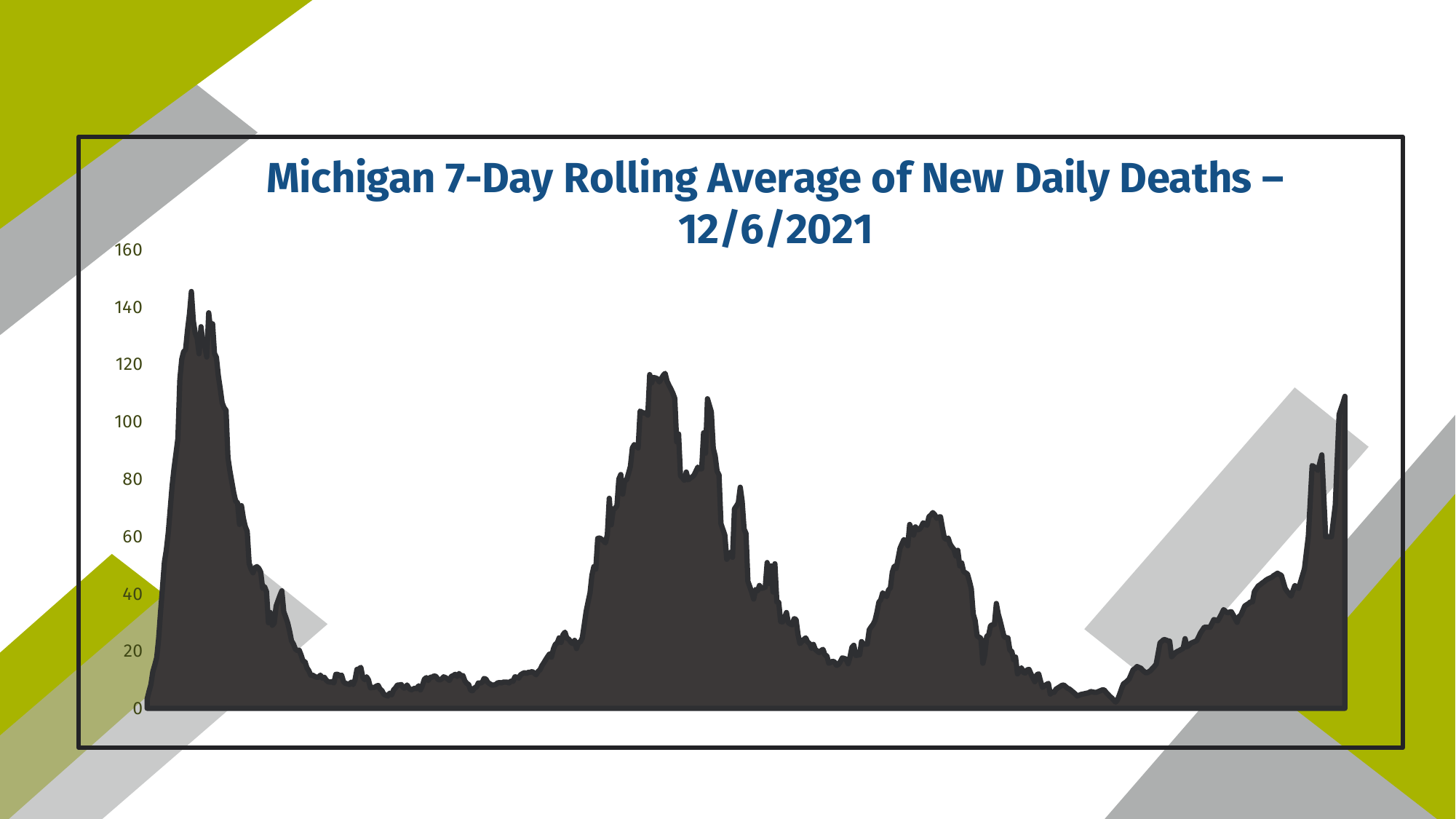

### Chart: Michigan 7-Day Rolling Average of New Daily Deaths – 12/6/2021

| Category | Series 1 |
|---|---|
| 43914 | 3.142857142857143 |
| 43915 | 5.857142857142857 |
| 43916 | 8.285714285714286 |
| 43917 | 12.857142857142858 |
| 43918 | 15.142857142857142 |
| 43919 | 17.714285714285715 |
| 43920 | 24.142857142857142 |
| 43921 | 33.57142857142857 |
| 43922 | 42.0 |
| 43923 | 51.0 |
| 43924 | 55.285714285714285 |
| 43925 | 61.285714285714285 |
| 43926 | 69.28571428571429 |
| 43927 | 77.57142857142857 |
| 43928 | 83.71428571428571 |
| 43929 | 88.85714285714286 |
| 43930 | 94.14285714285714 |
| 43931 | 114.71428571428571 |
| 43932 | 121.85714285714286 |
| 43933 | 124.42857142857143 |
| 43934 | 125.14285714285714 |
| 43935 | 132.0 |
| 43936 | 137.57142857142858 |
| 43937 | 145.42857142857142 |
| 43938 | 135.14285714285714 |
| 43939 | 130.85714285714286 |
| 43940 | 129.14285714285714 |
| 43941 | 123.71428571428571 |
| 43942 | 133.14285714285714 |
| 43943 | 127.42857142857143 |
| 43944 | 126.28571428571429 |
| 43945 | 122.57142857142857 |
| 43946 | 138.0 |
| 43947 | 132.0 |
| 43948 | 134.14285714285714 |
| 43949 | 123.85714285714286 |
| 43950 | 122.42857142857143 |
| 43951 | 116.0 |
| 43952 | 111.57142857142857 |
| 43953 | 106.57142857142857 |
| 43954 | 104.85714285714286 |
| 43955 | 104.0 |
| 43956 | 87.42857142857143 |
| 43957 | 82.85714285714286 |
| 43958 | 79.14285714285714 |
| 43959 | 75.28571428571429 |
| 43960 | 72.28571428571429 |
| 43961 | 71.71428571428571 |
| 43962 | 64.14285714285714 |
| 43963 | 70.71428571428571 |
| 43964 | 66.28571428571429 |
| 43965 | 63.42857142857143 |
| 43966 | 61.714285714285715 |
| 43967 | 50.57142857142857 |
| 43968 | 48.57142857142857 |
| 43969 | 47.285714285714285 |
| 43970 | 49.0 |
| 43971 | 49.42857142857143 |
| 43972 | 48.857142857142854 |
| 43973 | 47.57142857142857 |
| 43974 | 41.857142857142854 |
| 43975 | 42.42857142857143 |
| 43976 | 40.714285714285715 |
| 43977 | 29.857142857142858 |
| 43978 | 33.42857142857143 |
| 43979 | 29.0 |
| 43980 | 29.714285714285715 |
| 43981 | 35.714285714285715 |
| 43982 | 37.57142857142857 |
| 43983 | 39.42857142857143 |
| 43984 | 41.0 |
| 43985 | 33.714285714285715 |
| 43986 | 31.857142857142858 |
| 43987 | 29.857142857142858 |
| 43988 | 27.0 |
| 43989 | 23.571428571428573 |
| 43990 | 22.428571428571427 |
| 43991 | 20.714285714285715 |
| 43992 | 20.142857142857142 |
| 43993 | 20.285714285714285 |
| 43994 | 18.571428571428573 |
| 43995 | 16.428571428571427 |
| 43996 | 16.285714285714285 |
| 43997 | 14.142857142857142 |
| 43998 | 13.142857142857142 |
| 43999 | 11.571428571428571 |
| 44000 | 11.571428571428571 |
| 44001 | 11.142857142857142 |
| 44002 | 10.857142857142858 |
| 44003 | 10.857142857142858 |
| 44004 | 11.571428571428571 |
| 44005 | 10.571428571428571 |
| 44006 | 10.857142857142858 |
| 44007 | 9.857142857142858 |
| 44008 | 9.285714285714286 |
| 44009 | 9.142857142857142 |
| 44010 | 9.285714285714286 |
| 44011 | 8.857142857142858 |
| 44012 | 11.857142857142858 |
| 44013 | 11.857142857142858 |
| 44014 | 11.285714285714286 |
| 44015 | 11.571428571428571 |
| 44016 | 9.285714285714286 |
| 44017 | 8.714285714285714 |
| 44018 | 8.571428571428571 |
| 44019 | 8.285714285714286 |
| 44020 | 9.142857142857142 |
| 44021 | 8.285714285714286 |
| 44022 | 10.0 |
| 44023 | 13.571428571428571 |
| 44024 | 13.714285714285714 |
| 44025 | 14.285714285714286 |
| 44026 | 10.857142857142858 |
| 44027 | 10.0 |
| 44028 | 11.0 |
| 44029 | 9.857142857142858 |
| 44030 | 7.142857142857143 |
| 44031 | 7.285714285714286 |
| 44032 | 7.285714285714286 |
| 44033 | 7.714285714285714 |
| 44034 | 8.0 |
| 44035 | 6.714285714285714 |
| 44036 | 6.142857142857143 |
| 44037 | 4.857142857142857 |
| 44038 | 4.571428571428571 |
| 44039 | 4.285714285714286 |
| 44040 | 5.285714285714286 |
| 44041 | 4.714285714285714 |
| 44042 | 6.428571428571429 |
| 44043 | 7.142857142857143 |
| 44044 | 8.142857142857142 |
| 44045 | 8.142857142857142 |
| 44046 | 8.285714285714286 |
| 44047 | 7.142857142857143 |
| 44048 | 7.142857142857143 |
| 44049 | 8.142857142857142 |
| 44050 | 7.0 |
| 44051 | 6.428571428571429 |
| 44052 | 6.714285714285714 |
| 44053 | 7.0 |
| 44054 | 6.857142857142857 |
| 44055 | 7.857142857142857 |
| 44056 | 6.428571428571429 |
| 44057 | 8.0 |
| 44058 | 10.142857142857142 |
| 44059 | 10.714285714285714 |
| 44060 | 9.714285714285714 |
| 44061 | 10.857142857142858 |
| 44062 | 10.857142857142858 |
| 44063 | 11.285714285714286 |
| 44064 | 11.142857142857142 |
| 44065 | 10.142857142857142 |
| 44066 | 9.857142857142858 |
| 44067 | 10.285714285714286 |
| 44068 | 11.0 |
| 44069 | 10.714285714285714 |
| 44070 | 10.285714285714286 |
| 44071 | 9.714285714285714 |
| 44072 | 11.142857142857142 |
| 44073 | 11.428571428571429 |
| 44074 | 11.857142857142858 |
| 44075 | 11.142857142857142 |
| 44076 | 12.142857142857142 |
| 44077 | 11.285714285714286 |
| 44078 | 11.428571428571429 |
| 44079 | 9.571428571428571 |
| 44080 | 8.714285714285714 |
| 44081 | 8.285714285714286 |
| 44082 | 6.285714285714286 |
| 44083 | 6.142857142857143 |
| 44084 | 7.142857142857143 |
| 44085 | 7.428571428571429 |
| 44086 | 8.857142857142858 |
| 44087 | 8.857142857142858 |
| 44088 | 9.0 |
| 44089 | 10.428571428571429 |
| 44090 | 10.142857142857142 |
| 44091 | 9.0 |
| 44092 | 8.571428571428571 |
| 44093 | 8.142857142857142 |
| 44094 | 8.142857142857142 |
| 44095 | 8.285714285714286 |
| 44096 | 8.857142857142858 |
| 44097 | 9.0 |
| 44098 | 8.857142857142858 |
| 44099 | 9.142857142857142 |
| 44100 | 9.142857142857142 |
| 44101 | 9.142857142857142 |
| 44102 | 8.857142857142858 |
| 44103 | 9.571428571428571 |
| 44104 | 9.428571428571429 |
| 44105 | 11.0 |
| 44106 | 10.857142857142858 |
| 44107 | 10.571428571428571 |
| 44108 | 11.714285714285714 |
| 44109 | 12.142857142857142 |
| 44110 | 12.428571428571429 |
| 44111 | 12.142857142857142 |
| 44112 | 12.571428571428571 |
| 44113 | 12.571428571428571 |
| 44114 | 12.857142857142858 |
| 44115 | 12.285714285714286 |
| 44116 | 11.714285714285714 |
| 44117 | 12.857142857142858 |
| 44118 | 13.428571428571429 |
| 44119 | 14.857142857142858 |
| 44120 | 15.857142857142858 |
| 44121 | 17.0 |
| 44122 | 18.0 |
| 44123 | 19.0 |
| 44124 | 17.86 |
| 44125 | 20.71 |
| 44126 | 22.29 |
| 44127 | 22.86 |
| 44128 | 24.57 |
| 44129 | 23.0 |
| 44130 | 25.71 |
| 44131 | 26.57 |
| 44132 | 24.43 |
| 44133 | 24.14 |
| 44134 | 23.14 |
| 44135 | 22.57 |
| 44136 | 23.71 |
| 44137 | 20.86 |
| 44138 | 23.0 |
| 44139 | 23.14 |
| 44140 | 24.57 |
| 44141 | 29.14 |
| 44142 | 33.86 |
| 44143 | 37.14 |
| 44144 | 40.29 |
| 44145 | 46.41 |
| 44146 | 49.43 |
| 44147 | 48.57 |
| 44148 | 59.29 |
| 44149 | 59.43 |
| 44150 | 59.0 |
| 44151 | 58.43 |
| 44152 | 57.71 |
| 44153 | 60.57 |
| 44154 | 73.29 |
| 44155 | 64.0 |
| 44156 | 69.14 |
| 44157 | 69.86 |
| 44158 | 70.57 |
| 44159 | 80.0 |
| 44160 | 81.57 |
| 44161 | 74.71 |
| 44162 | 79.43 |
| 44163 | 79.71 |
| 44164 | 82.0 |
| 44165 | 84.43 |
| 44166 | 90.86 |
| 44167 | 92.0 |
| 44168 | 91.57 |
| 44169 | 90.86 |
| 44170 | 103.71 |
| 44171 | 103.29 |
| 44172 | 103.0 |
| 44173 | 103.14 |
| 44174 | 102.29 |
| 44175 | 116.43 |
| 44176 | 113.57142857142857 |
| 44177 | 115.42857142857143 |
| 44178 | 115.28571428571429 |
| 44179 | 115.0 |
| 44180 | 113.85714285714286 |
| 44181 | 115.0 |
| 44182 | 116.14285714285714 |
| 44183 | 116.85714285714286 |
| 44184 | 114.14285714285714 |
| 44185 | 112.71428571428571 |
| 44186 | 111.42857142857143 |
| 44187 | 110.0 |
| 44188 | 108.14285714285714 |
| 44189 | 93.0 |
| 44190 | 95.71428571428571 |
| 44191 | 81.14285714285714 |
| 44192 | 80.42857142857143 |
| 44193 | 79.57142857142857 |
| 44194 | 82.42857142857143 |
| 44195 | 79.71 |
| 44196 | 80.29 |
| 44197 | 80.71 |
| 44198 | 81.29 |
| 44199 | 82.71 |
| 44200 | 84.14 |
| 44201 | 83.57 |
| 44202 | 83.57 |
| 44203 | 96.14 |
| 44204 | 89.0 |
| 44205 | 108.0 |
| 44206 | 105.71 |
| 44207 | 103.43 |
| 44208 | 90.71 |
| 44209 | 88.0 |
| 44210 | 82.71 |
| 44211 | 81.43 |
| 44212 | 64.43 |
| 44213 | 62.43 |
| 44214 | 60.43 |
| 44215 | 52.0 |
| 44216 | 53.14 |
| 44217 | 54.43 |
| 44218 | 52.71 |
| 44219 | 69.57 |
| 44220 | 70.57 |
| 44221 | 71.71 |
| 44222 | 77.14 |
| 44223 | 72.29 |
| 44224 | 62.57 |
| 44225 | 61.0 |
| 44226 | 44.29 |
| 44227 | 42.43 |
| 44228 | 40.43 |
| 44229 | 38.14 |
| 44230 | 41.46 |
| 44231 | 41.0 |
| 44232 | 42.86 |
| 44233 | 41.86 |
| 44234 | 42.0 |
| 44235 | 42.29 |
| 44236 | 50.86 |
| 44237 | 43.57 |
| 44238 | 49.71 |
| 44239 | 40.57 |
| 44240 | 50.43 |
| 44241 | 37.14 |
| 44242 | 37.0 |
| 44243 | 30.285714285714285 |
| 44244 | 30.142857142857142 |
| 44245 | 31.571428571428573 |
| 44246 | 33.42857142857143 |
| 44247 | 29.857142857142858 |
| 44248 | 29.428571428571427 |
| 44249 | 29.142857142857142 |
| 44250 | 31.285714285714285 |
| 44251 | 31.0 |
| 44252 | 25.714285714285715 |
| 44253 | 22.571428571428573 |
| 44254 | 23.285714285714285 |
| 44255 | 24.0 |
| 44256 | 24.571428571428573 |
| 44257 | 23.14 |
| 44258 | 22.57 |
| 44259 | 21.0 |
| 44260 | 22.29 |
| 44261 | 20.57 |
| 44262 | 20.0 |
| 44263 | 19.43 |
| 44264 | 20.14 |
| 44265 | 20.57 |
| 44266 | 18.57 |
| 44267 | 18.29 |
| 44268 | 15.71 |
| 44269 | 16.0 |
| 44270 | 16.43 |
| 44271 | 16.14 |
| 44272 | 15.0 |
| 44273 | 15.29 |
| 44274 | 16.29 |
| 44275 | 17.57 |
| 44276 | 17.43 |
| 44277 | 17.14 |
| 44278 | 15.57 |
| 44279 | 17.86 |
| 44280 | 21.29 |
| 44281 | 22.0 |
| 44282 | 18.43 |
| 44283 | 18.57 |
| 44284 | 18.71 |
| 44285 | 23.29 |
| 44286 | 22.43 |
| 44287 | 22.43 |
| 44288 | 22.43 |
| 44289 | 27.43 |
| 44290 | 28.43 |
| 44291 | 29.29 |
| 44292 | 30.71 |
| 44293 | 33.57 |
| 44294 | 37.0 |
| 44295 | 37.86 |
| 44296 | 40.29 |
| 44297 | 39.57 |
| 44298 | 39.0 |
| 44299 | 41.29 |
| 44300 | 42.0 |
| 44301 | 47.57 |
| 44302 | 49.57 |
| 44303 | 48.86 |
| 44304 | 52.29 |
| 44305 | 55.86 |
| 44306 | 57.43 |
| 44307 | 58.86 |
| 44308 | 58.29 |
| 44309 | 56.71 |
| 44310 | 64.14 |
| 44311 | 62.29 |
| 44312 | 60.43 |
| 44313 | 63.29 |
| 44314 | 62.29 |
| 44315 | 62.43 |
| 44316 | 63.29 |
| 44317 | 64.71 |
| 44318 | 64.29 |
| 44319 | 63.86 |
| 44320 | 66.86 |
| 44321 | 67.43 |
| 44322 | 68.29 |
| 44323 | 67.57 |
| 44324 | 66.29 |
| 44325 | 66.71 |
| 44326 | 66.86 |
| 44327 | 63.0 |
| 44328 | 59.43 |
| 44329 | 59.0 |
| 44330 | 59.43 |
| 44331 | 57.29 |
| 44332 | 56.29 |
| 44333 | 55.43 |
| 44334 | 53.14 |
| 44335 | 55.14 |
| 44336 | 49.71 |
| 44337 | 50.71 |
| 44338 | 47.71 |
| 44339 | 47.29 |
| 44340 | 46.86 |
| 44341 | 44.43 |
| 44342 | 41.71 |
| 44343 | 32.86 |
| 44344 | 30.57 |
| 44345 | 25.29 |
| 44346 | 24.86 |
| 44347 | 24.43 |
| 44348 | 15.71 |
| 44349 | 18.71 |
| 44350 | 25.14 |
| 44351 | 25.57 |
| 44352 | 28.86 |
| 44353 | 29.14 |
| 44354 | 29.29 |
| 44355 | 36.57 |
| 44356 | 32.86 |
| 44357 | 30.43 |
| 44358 | 27.71 |
| 44359 | 25.0 |
| 44360 | 24.71 |
| 44361 | 24.57 |
| 44362 | 20.29 |
| 44363 | 19.86 |
| 44364 | 17.0 |
| 44365 | 17.86 |
| 44366 | 12.0 |
| 44367 | 13.14 |
| 44368 | 14.14 |
| 44369 | 12.57 |
| 44370 | 12.29 |
| 44371 | 13.43 |
| 44372 | 13.57 |
| 44373 | 12.0 |
| 44374 | 10.57 |
| 44375 | 9.29 |
| 44376 | 11.71 |
| 44377 | 12.0 |
| 44378 | 9.43 |
| 44379 | 7.29 |
| 44380 | 7.86 |
| 44381 | 8.29 |
| 44382 | 8.71 |
| 44383 | 5.0 |
| 44384 | 5.71 |
| 44385 | 5.57 |
| 44386 | 6.71 |
| 44387 | 7.14 |
| 44388 | 7.57 |
| 44389 | 8.0 |
| 44390 | 8.14 |
| 44391 | 7.57 |
| 44392 | 7.0 |
| 44393 | 6.71 |
| 44394 | 6.14 |
| 44395 | 5.57 |
| 44396 | 5.0 |
| 44397 | 4.29 |
| 44398 | 4.57 |
| 44399 | 4.86 |
| 44400 | 5.0 |
| 44401 | 5.14 |
| 44402 | 5.29 |
| 44403 | 5.43 |
| 44404 | 5.86 |
| 44405 | 5.71 |
| 44406 | 5.57 |
| 44407 | 5.57 |
| 44408 | 5.86 |
| 44409 | 6.14 |
| 44410 | 6.43 |
| 44411 | 6.43 |
| 44412 | 5.57 |
| 44413 | 4.86 |
| 44414 | 4.14 |
| 44415 | 3.57 |
| 44416 | 2.86 |
| 44417 | 2.14 |
| 44418 | 3.14 |
| 44419 | 4.86 |
| 44420 | 6.86 |
| 44421 | 8.57 |
| 44422 | 9.0 |
| 44423 | 9.57 |
| 44424 | 10.29 |
| 44425 | 11.86 |
| 44426 | 13.43 |
| 44427 | 13.86 |
| 44428 | 14.57 |
| 44429 | 14.29 |
| 44430 | 14.0 |
| 44431 | 13.29 |
| 44432 | 12.71 |
| 44433 | 12.29 |
| 44434 | 12.71 |
| 44435 | 13.14 |
| 44436 | 13.86 |
| 44437 | 14.57 |
| 44438 | 15.43 |
| 44439 | 19.14 |
| 44440 | 22.86 |
| 44441 | 23.43 |
| 44442 | 24.0 |
| 44443 | 23.86 |
| 44444 | 23.57 |
| 44445 | 23.43 |
| 44446 | 18.0 |
| 44447 | 18.71 |
| 44448 | 19.43 |
| 44449 | 19.86 |
| 44450 | 20.14 |
| 44451 | 20.57 |
| 44452 | 20.86 |
| 44453 | 24.29 |
| 44454 | 21.43 |
| 44455 | 22.0 |
| 44456 | 22.71 |
| 44457 | 23.0 |
| 44458 | 23.29 |
| 44459 | 23.57 |
| 44460 | 24.86 |
| 44461 | 26.29 |
| 44462 | 27.29 |
| 44463 | 28.29 |
| 44464 | 28.29 |
| 44465 | 28.29 |
| 44466 | 28.29 |
| 44467 | 29.71 |
| 44468 | 31.0 |
| 44469 | 30.71 |
| 44470 | 30.57 |
| 44471 | 31.71 |
| 44472 | 33.0 |
| 44473 | 34.43 |
| 44474 | 33.86 |
| 44475 | 33.29 |
| 44476 | 33.57 |
| 44477 | 33.71 |
| 44478 | 32.57 |
| 44479 | 31.29 |
| 44480 | 30.0 |
| 44481 | 32.0 |
| 44482 | 32.57 |
| 44483 | 34.14 |
| 44484 | 35.71 |
| 44485 | 36.14 |
| 44486 | 36.57 |
| 44487 | 37.14 |
| 44488 | 37.14 |
| 44489 | 40.71 |
| 44490 | 41.71 |
| 44491 | 42.71 |
| 44492 | 43.14 |
| 44493 | 43.71 |
| 44494 | 44.14 |
| 44495 | 44.71 |
| 44496 | 45.14 |
| 44497 | 45.43 |
| 44498 | 45.71 |
| 44499 | 46.29 |
| 44500 | 46.71 |
| 44501 | 47.14 |
| 44502 | 46.71 |
| 44503 | 46.43 |
| 44504 | 44.14 |
| 44505 | 41.83 |
| 44506 | 40.86 |
| 44507 | 40.0 |
| 44508 | 39.14 |
| 44509 | 41.0 |
| 44510 | 42.86 |
| 44511 | 42.29 |
| 44512 | 41.86 |
| 44513 | 44.14 |
| 44514 | 46.43 |
| 44515 | 48.71 |
| 44516 | 54.43 |
| 44517 | 60.0 |
| 44518 | 72.43 |
| 44519 | 84.71 |
| 44520 | 84.29 |
| 44521 | 83.71 |
| 44522 | 83.0 |
| 44523 | 85.71 |
| 44524 | 88.43 |
| 44525 | 74.14 |
| 44526 | 59.86 |
| 44527 | 59.86 |
| 44528 | 59.86 |
| 44529 | 59.86 |
| 44530 | 65.43 |
| 44531 | 71.0 |
| 44532 | 86.71 |
| 44533 | 102.57 |
| 44534 | 104.57 |
| 44535 | 106.57 |
| 44536 | 108.86 |